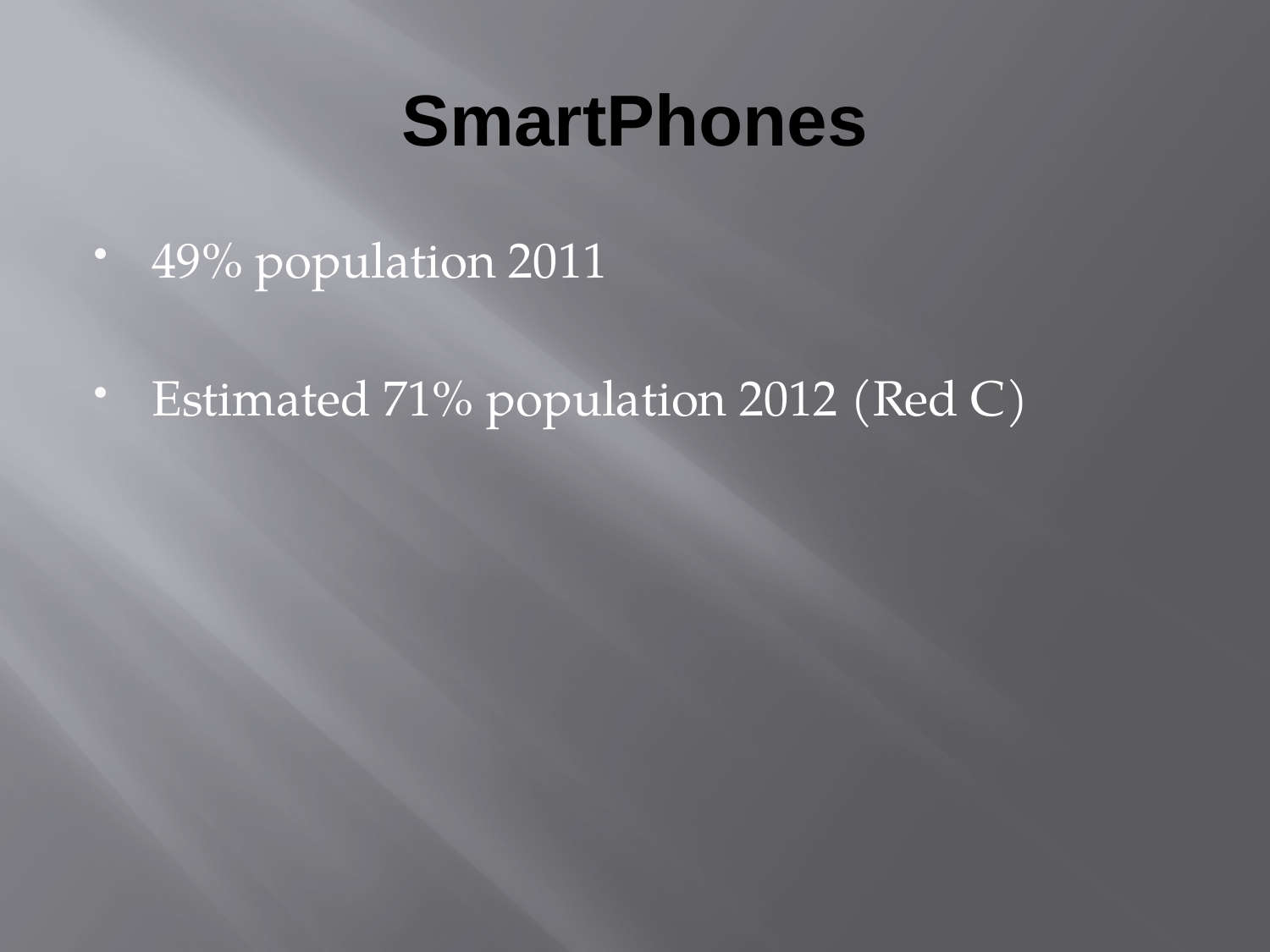

# SmartPhones
49% population 2011

Estimated 71% population 2012 (Red C)